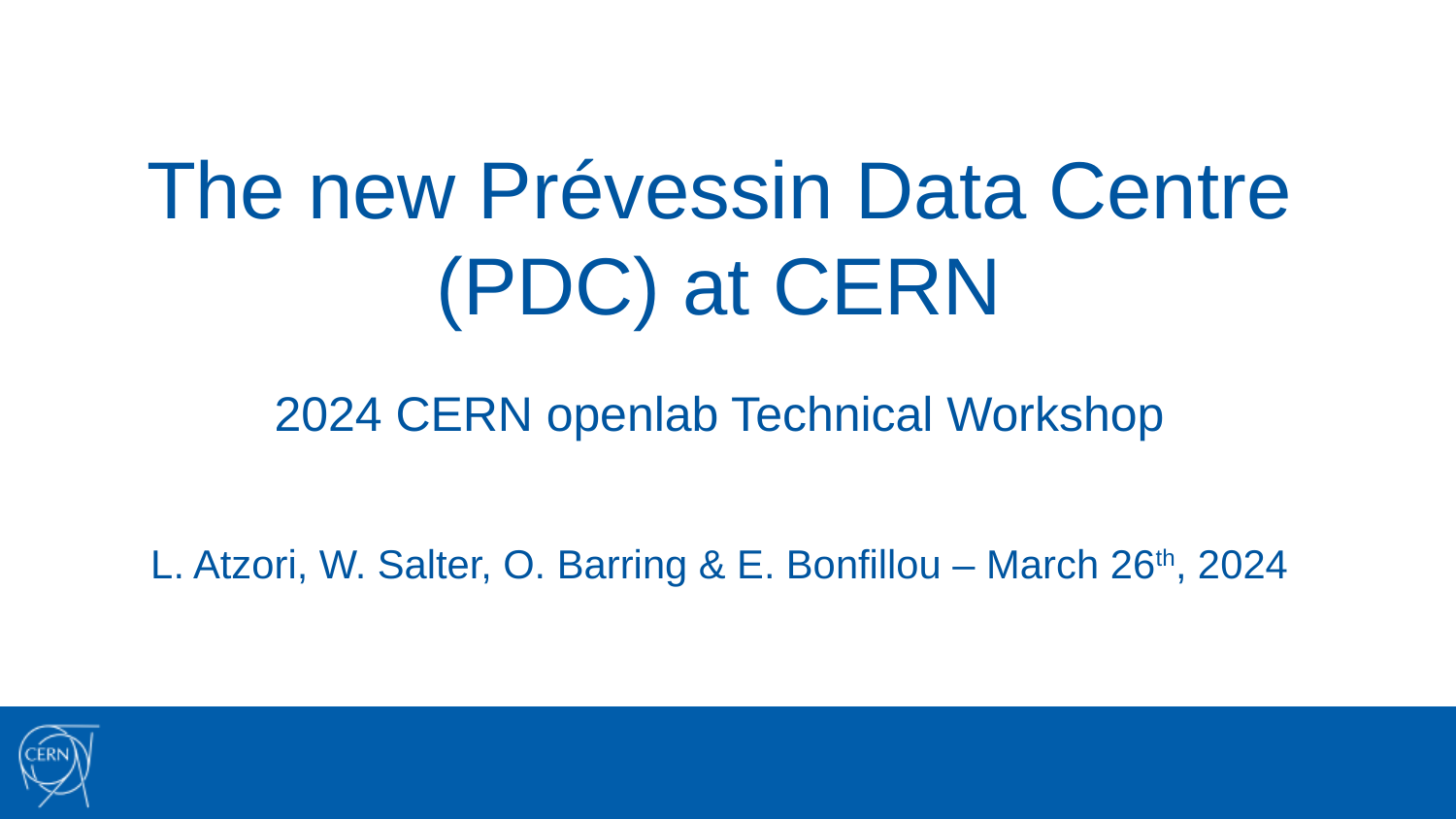

# The new Prévessin Data Centre (PDC) at CERN

2024 CERN openlab Technical Workshop
L. Atzori, W. Salter, O. Barring & E. Bonfillou – March 26th, 2024